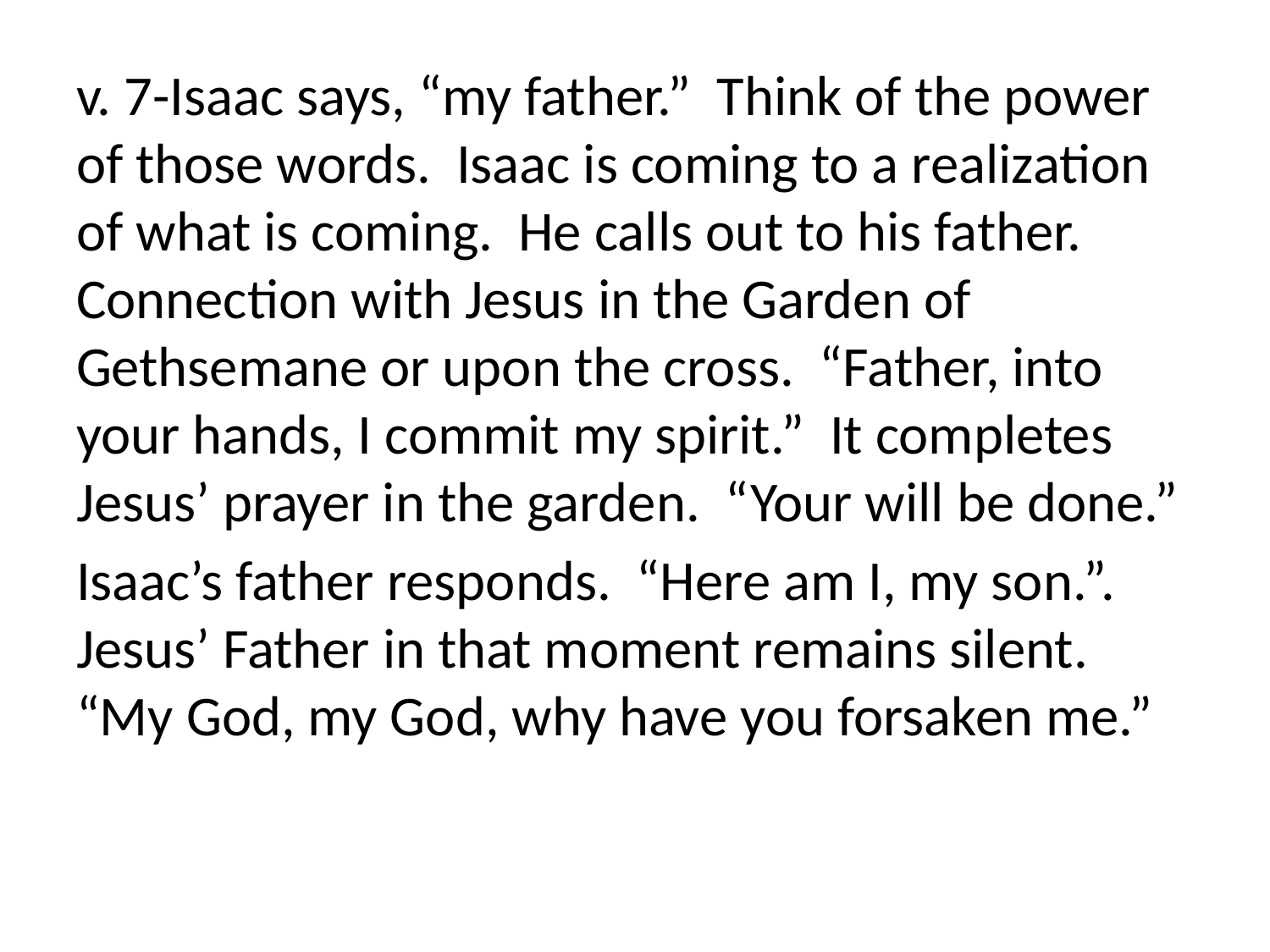

v. 7-Isaac says, “my father.”  Think of the power of those words.  Isaac is coming to a realization of what is coming.  He calls out to his father.  Connection with Jesus in the Garden of Gethsemane or upon the cross.  “Father, into your hands, I commit my spirit.”  It completes Jesus’ prayer in the garden.  “Your will be done.”
Isaac’s father responds.  “Here am I, my son.”.  Jesus’ Father in that moment remains silent.  “My God, my God, why have you forsaken me.”